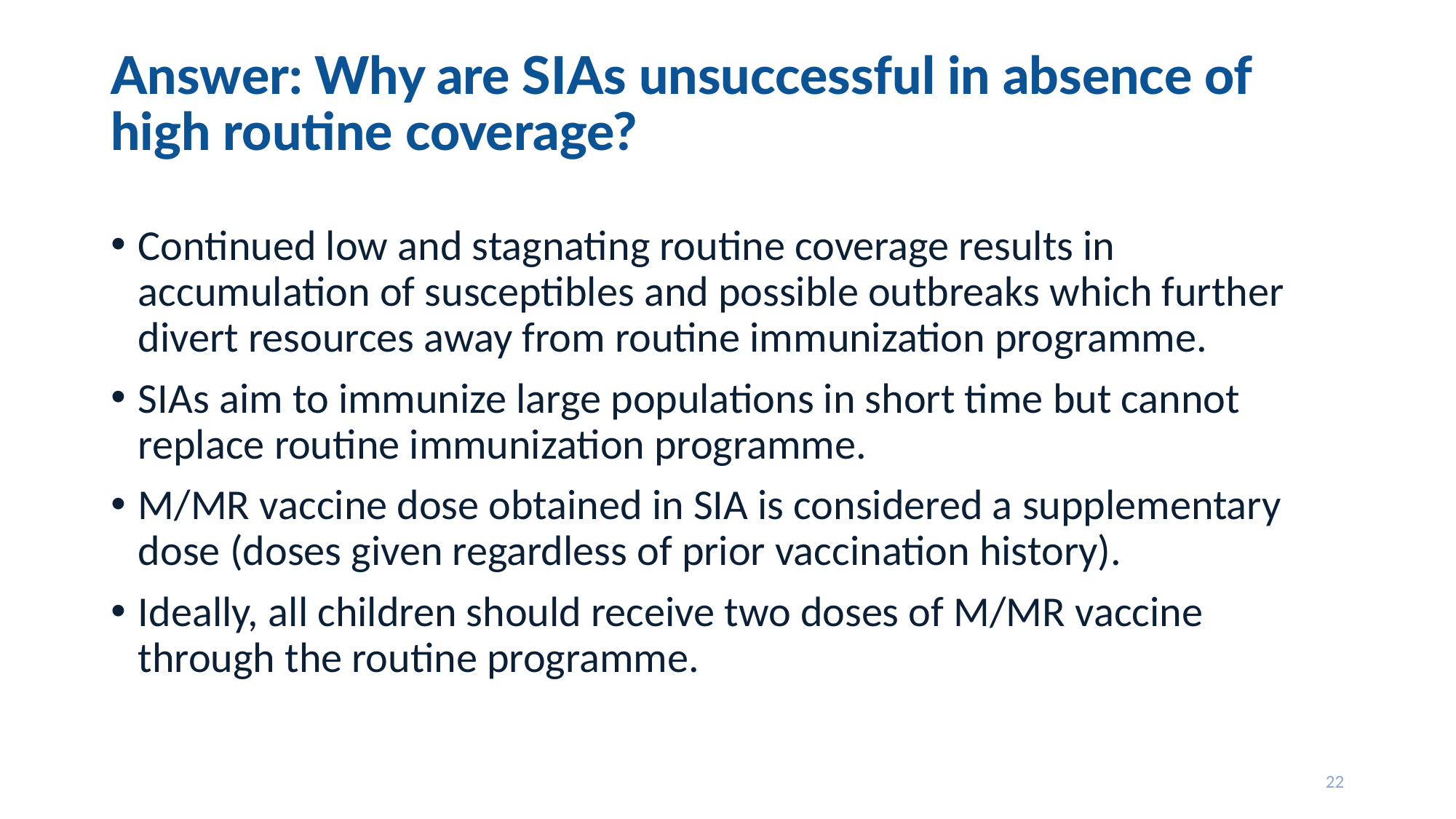

# Answer: Why are SIAs unsuccessful in absence of high routine coverage?
Continued low and stagnating routine coverage results in accumulation of susceptibles and possible outbreaks which further divert resources away from routine immunization programme.
SIAs aim to immunize large populations in short time but cannot replace routine immunization programme.
M/MR vaccine dose obtained in SIA is considered a supplementary dose (doses given regardless of prior vaccination history).
Ideally, all children should receive two doses of M/MR vaccine through the routine programme.

22